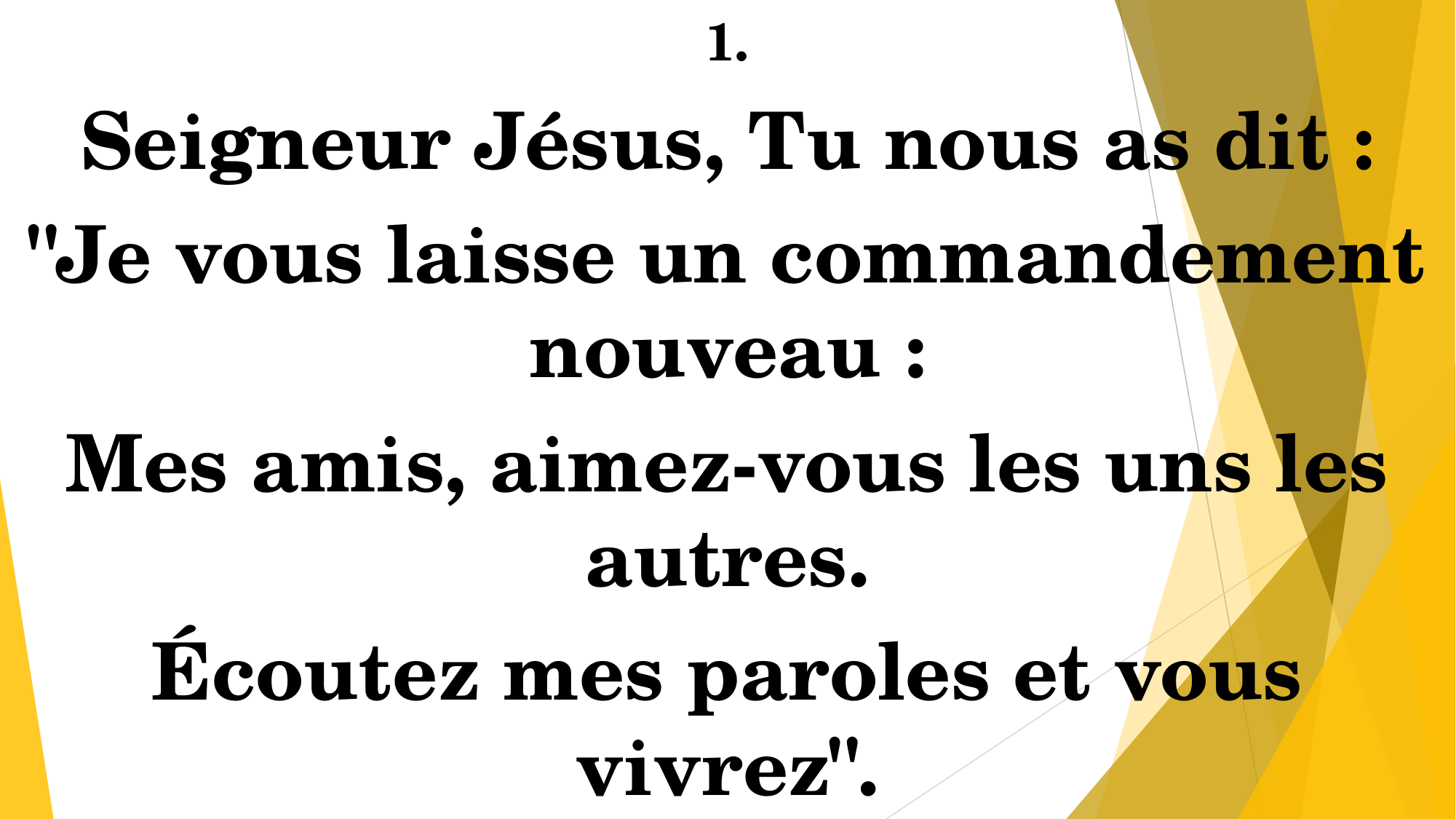

1.
Seigneur Jésus, Tu nous as dit :
"Je vous laisse un commandement nouveau :
Mes amis, aimez-vous les uns les autres.
Écoutez mes paroles et vous vivrez".